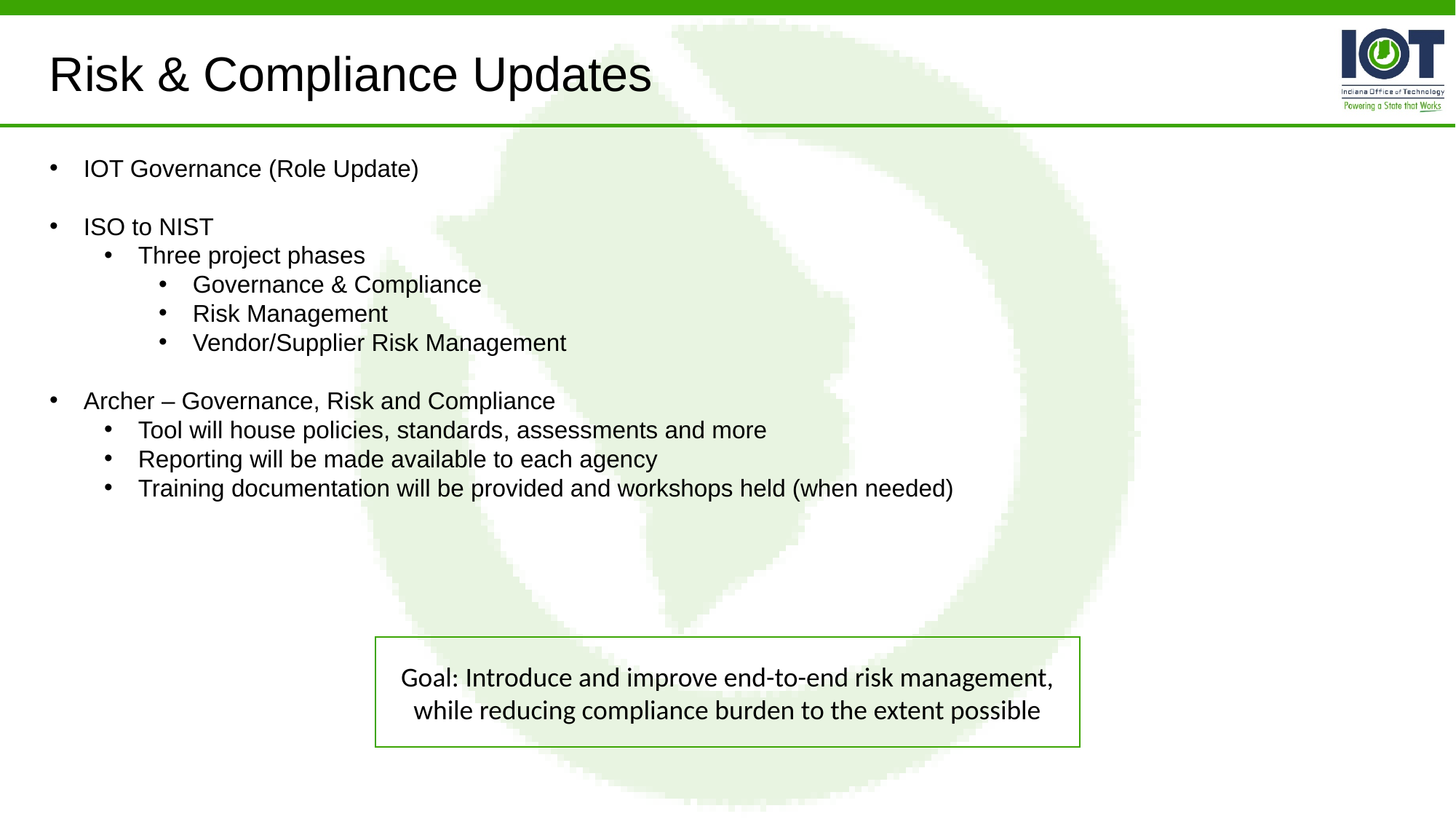

Risk & Compliance Updates
IOT Governance (Role Update)

ISO to NIST
Three project phases
Governance & Compliance
Risk Management
Vendor/Supplier Risk Management

Archer – Governance, Risk and Compliance
Tool will house policies, standards, assessments and more
Reporting will be made available to each agency
Training documentation will be provided and workshops held (when needed)
Goal: Introduce and improve end-to-end risk management, while reducing compliance burden to the extent possible